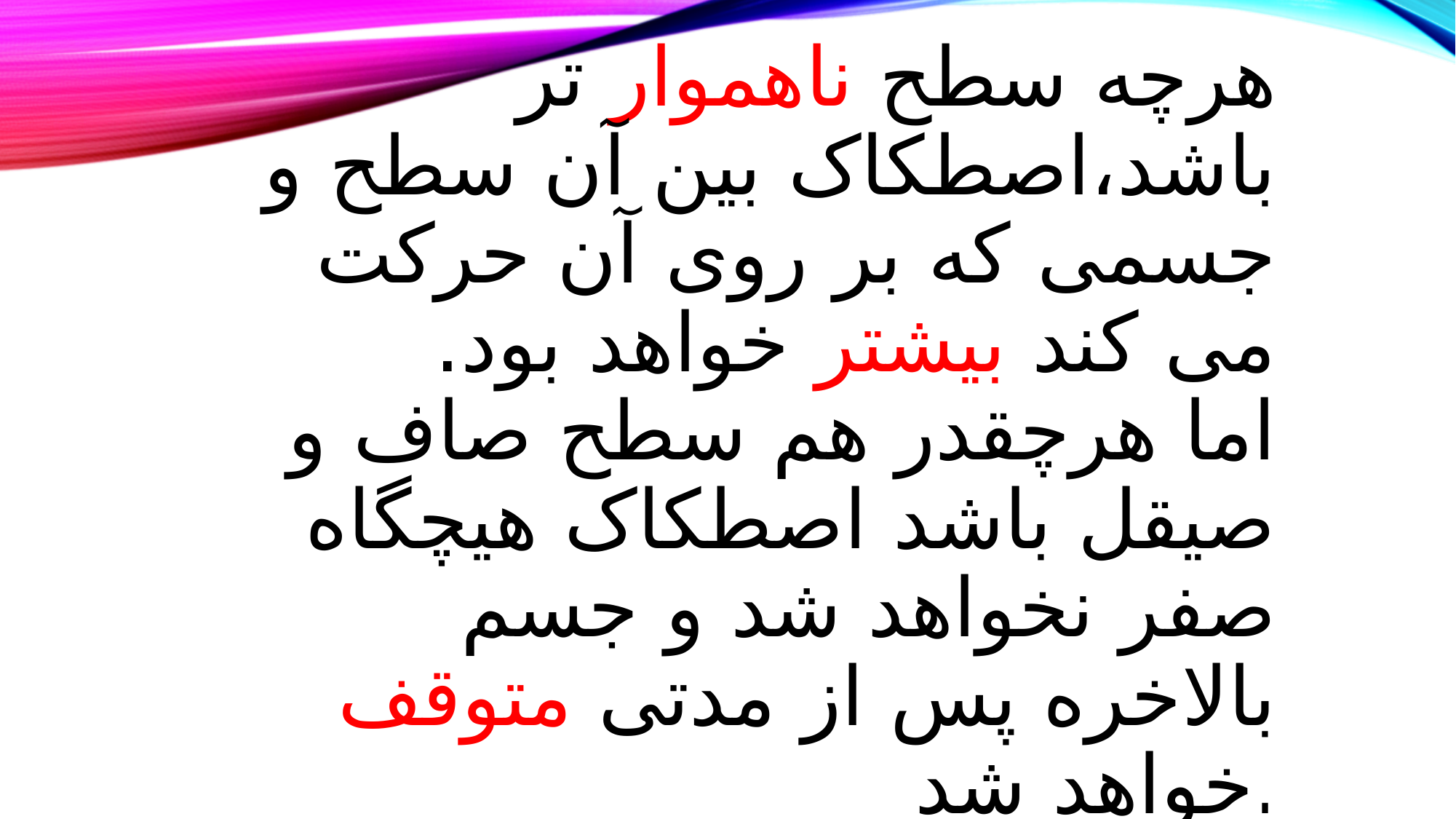

# هرچه سطح ناهموار تر باشد،اصطکاک بین آن سطح و جسمی که بر روی آن حرکت می کند بیشتر خواهد بود. اما هرچقدر هم سطح صاف و صیقل باشد اصطکاک هیچگاه صفر نخواهد شد و جسم بالاخره پس از مدتی متوقف خواهد شد.